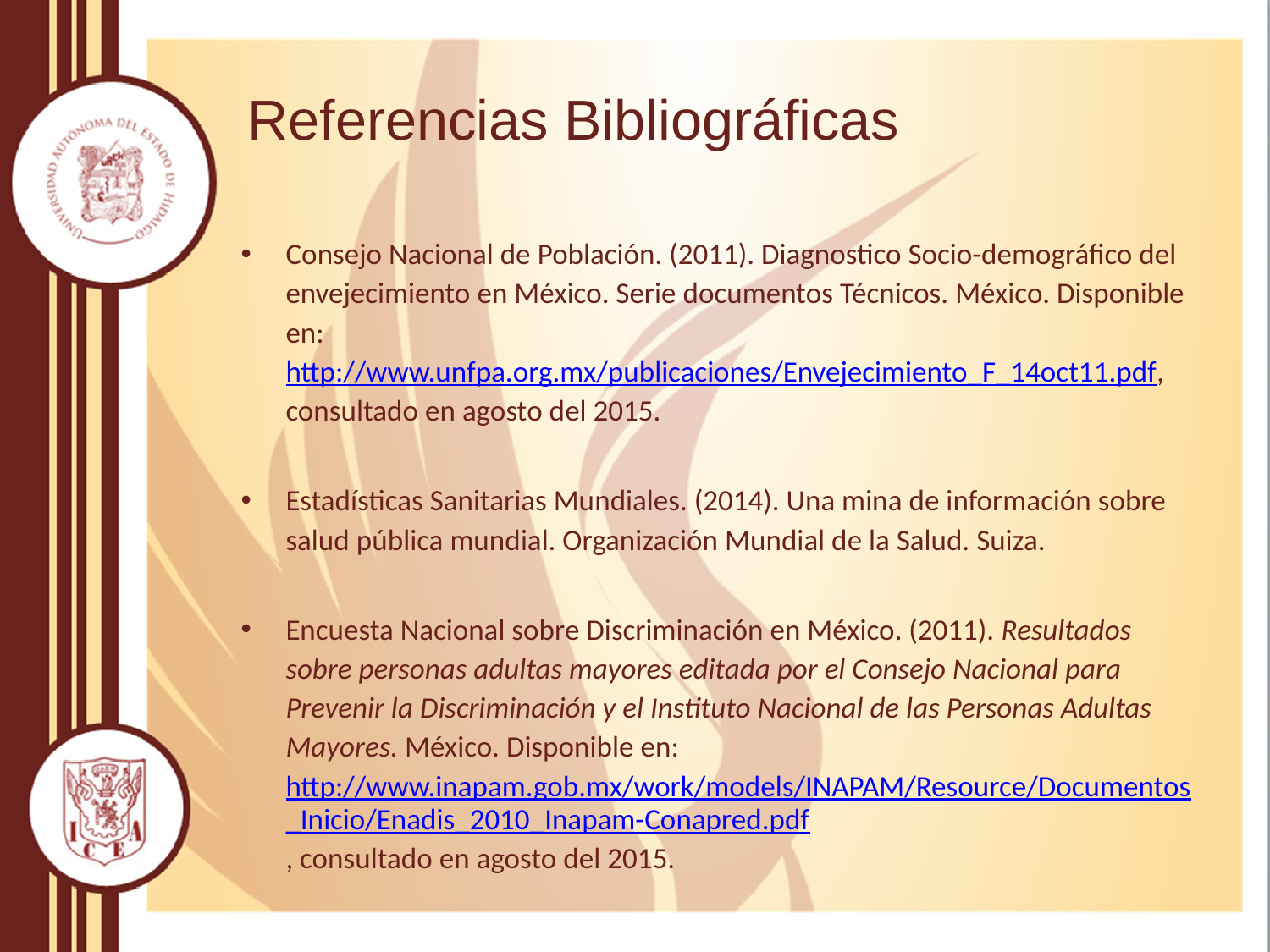

# Referencias Bibliográficas

Consejo Nacional de Población. (2011). Diagnostico Socio-demográfico del envejecimiento en México. Serie documentos Técnicos. México. Disponible en: http://www.unfpa.org.mx/publicaciones/Envejecimiento_F_14oct11.pdf, consultado en agosto del 2015.

Estadísticas Sanitarias Mundiales. (2014). Una mina de información sobre salud pública mundial. Organización Mundial de la Salud. Suiza.

Encuesta Nacional sobre Discriminación en México. (2011). Resultados sobre personas adultas mayores editada por el Consejo Nacional para Prevenir la Discriminación y el Instituto Nacional de las Personas Adultas Mayores. México. Disponible en: http://www.inapam.gob.mx/work/models/INAPAM/Resource/Documentos_Inicio/Enadis_2010_Inapam-Conapred.pdf, consultado en agosto del 2015.